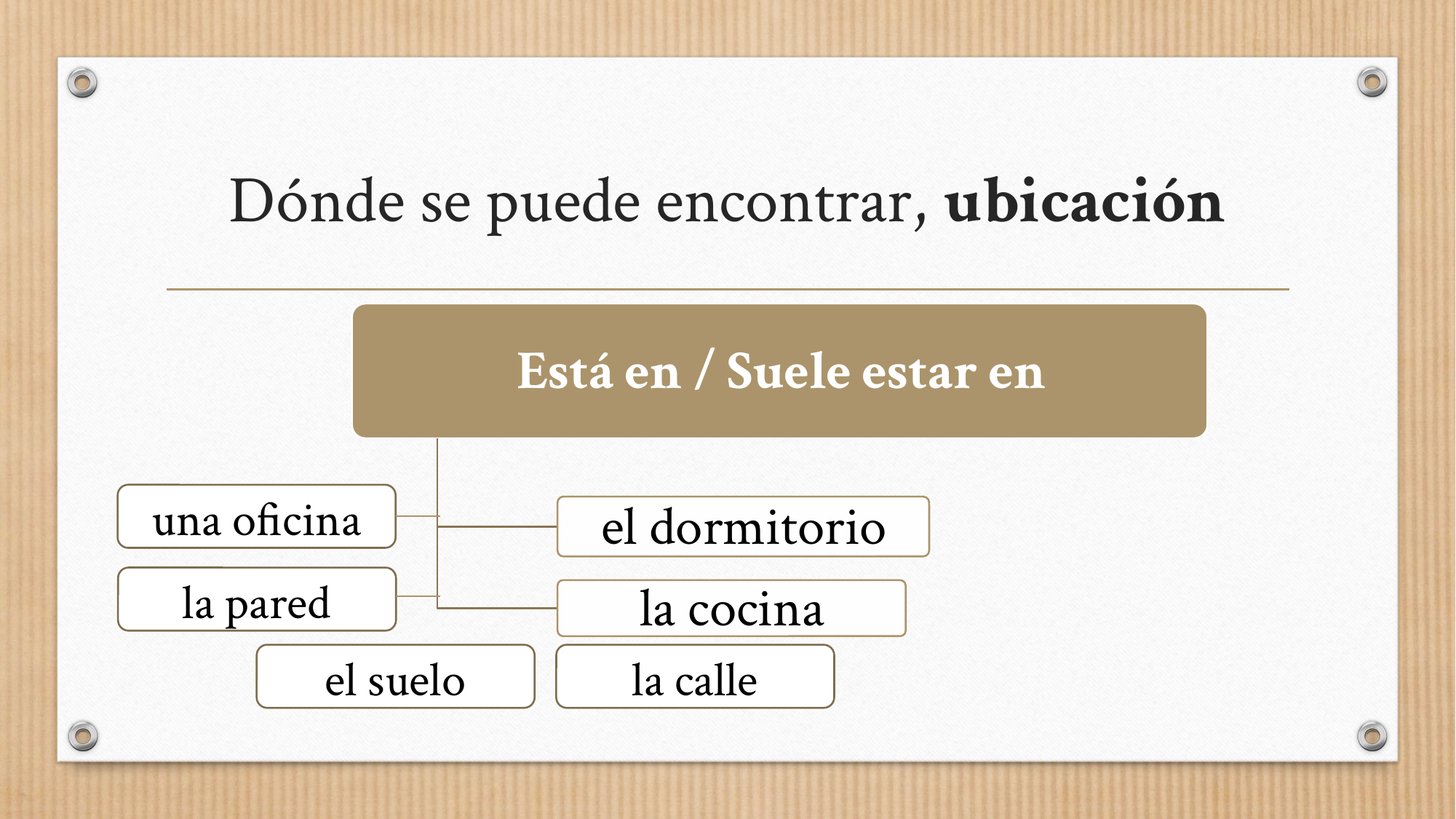

# Dónde se puede encontrar, ubicación
Está en / Suele estar en
el dormitorio
la cocina
una oficina
la pared
el suelo
la calle